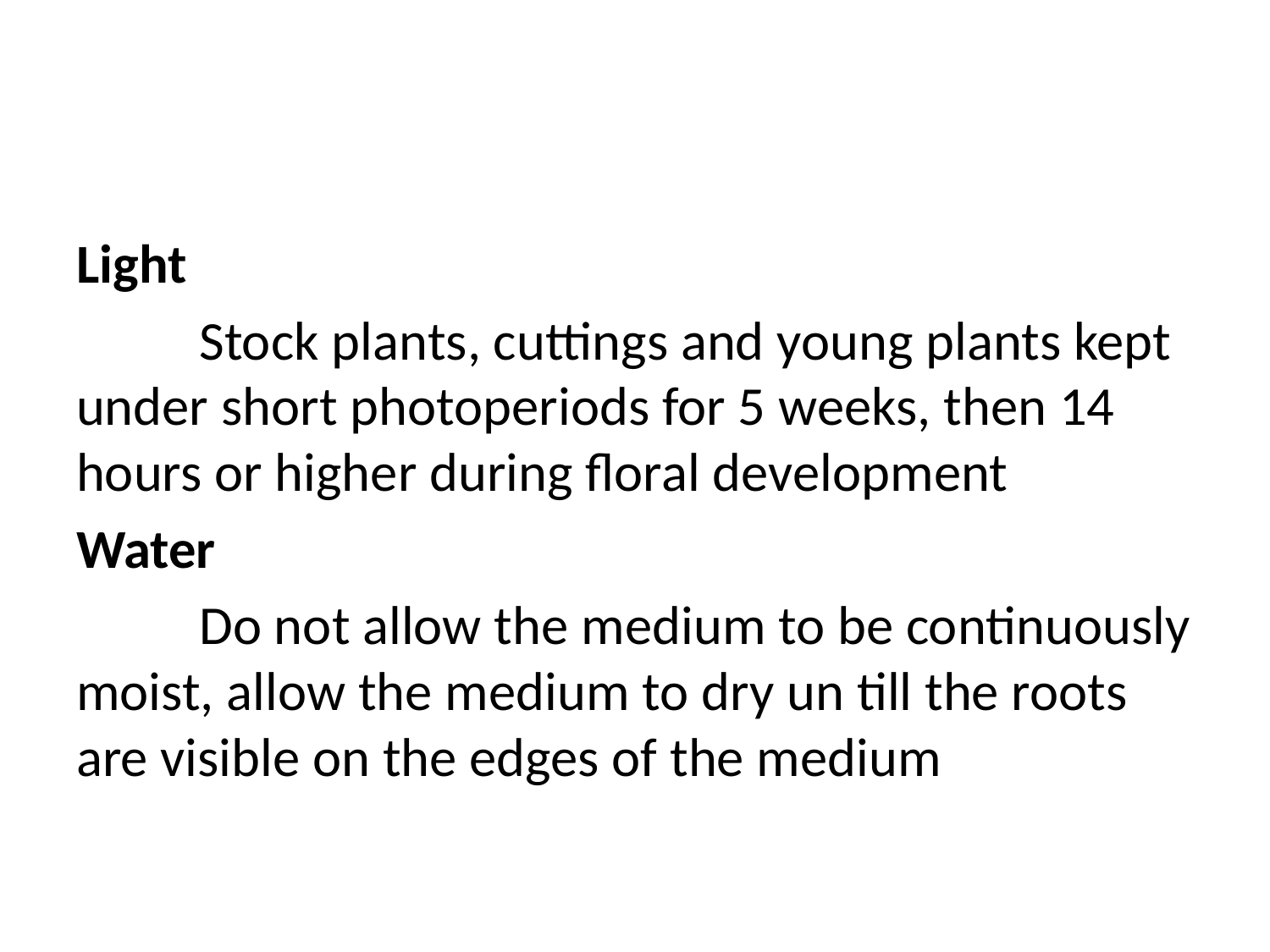

#
Light
	Stock plants, cuttings and young plants kept under short photoperiods for 5 weeks, then 14 hours or higher during floral development
Water
	Do not allow the medium to be continuously moist, allow the medium to dry un till the roots are visible on the edges of the medium